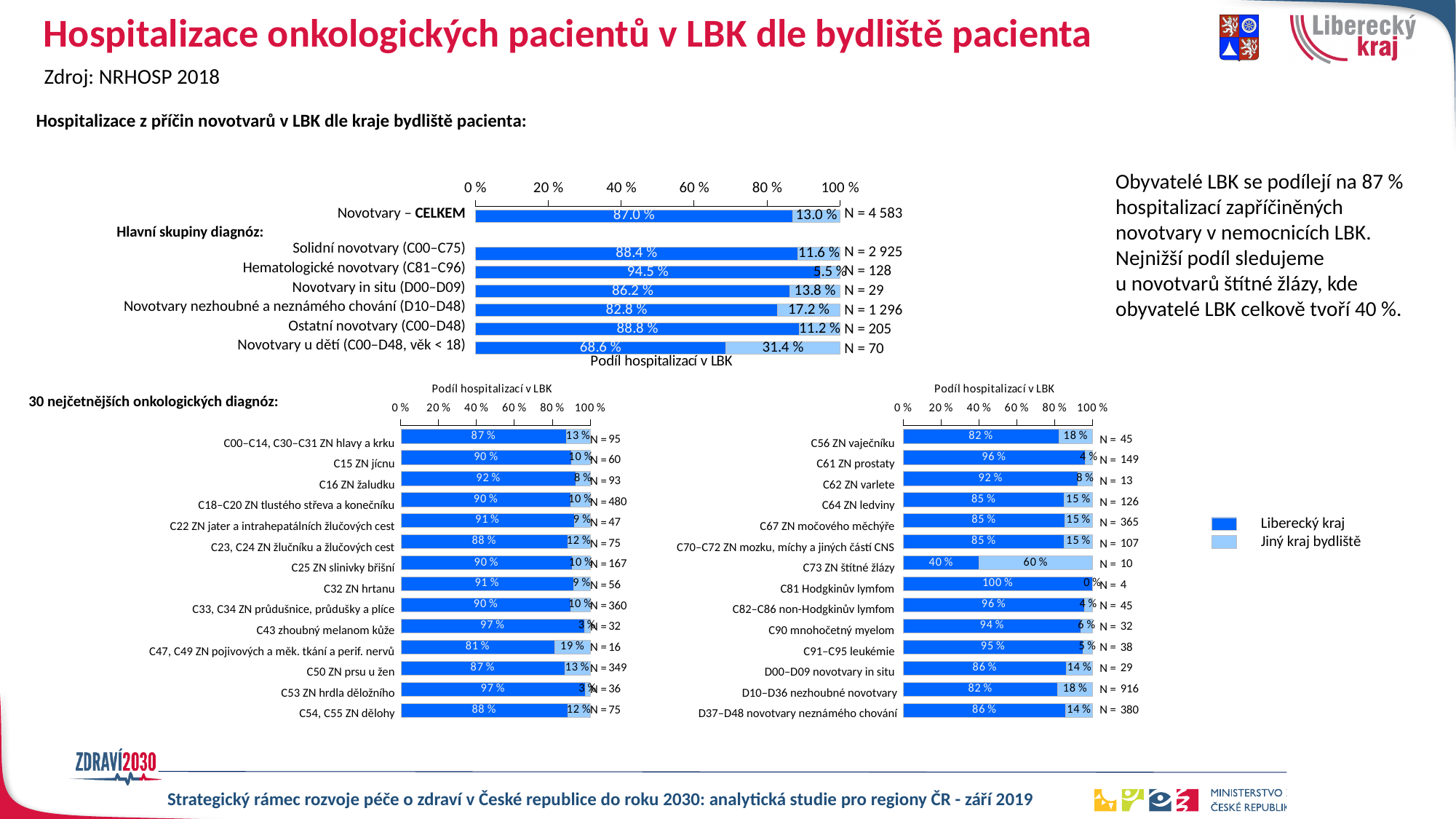

# Hospitalizace onkologických pacientů v LBK dle bydliště pacienta
Zdroj: NRHOSP 2018
Hospitalizace z příčin novotvarů v LBK dle kraje bydliště pacienta:

### Chart

| Category | LBK | ostatní |
|---|---|---|
| Novotvary | 0.869954 | 0.13 |
|  | None | None |
| Solidní novotvary (C00–C75) | 0.884103 | 0.1159 |
| Hematologické novotvary (C81–C96) | 0.945313 | 0.0547 |
| Novotvary in situ (D00–D09) | 0.862069 | 0.1379 |
| Novotvary nezhoubné a neznámého chování (D10–D48) | 0.827932 | 0.1721 |
| Ostatní novotvary (C00–D48) | 0.887805 | 0.1122 |
| Novotvary u dětí (C00–D48 a věk < 18) | 0.685714 | 0.3143 |
Obyvatelé LBK se podílejí na 87 % hospitalizací zapříčiněných novotvary v nemocnicích LBK. Nejnižší podíl sledujeme
u novotvarů štítné žlázy, kde obyvatelé LBK celkově tvoří 40 %.
| Novotvary – CELKEM |  | N = 4 583 |
| --- | --- | --- |
| Hlavní skupiny diagnóz: |  |  |
| Solidní novotvary (C00–C75) |  | N = 2 925 |
| Hematologické novotvary (C81–C96) |  | N = 128 |
| Novotvary in situ (D00–D09) |  | N = 29 |
| Novotvary nezhoubné a neznámého chování (D10–D48) |  | N = 1 296 |
| Ostatní novotvary (C00–D48) |  | N = 205 |
| Novotvary u dětí (C00–D48, věk < 18) |  | N = 70 |

### Chart

| Category | LBK | ostatní |
|---|---|---|
| C00–C14, C30–C31 ZN hlavy a krku  | 0.873684 | 0.126316 |
| C15 ZN jícnu  | 0.9 | 0.1 |
| C16 ZN žaludku  | 0.924731 | 0.075269 |
| C18–C20 ZN tlustého střeva a konečníku  | 0.897917 | 0.102083 |
| C22 ZN jater a intrahepatálních žlučových cest  | 0.914894 | 0.085106 |
| C23, C24 ZN žlučníku a žlučových cest  | 0.88 | 0.12 |
| C25 ZN slinivky břišní  | 0.904192 | 0.095808 |
| C32 ZN hrtanu  | 0.910714 | 0.089286 |
| C33, C34 ZN průdušnice, průdušky a plíce  | 0.897222 | 0.102778 |
| C43 zhoubný melanom kůže  | 0.96875 | 0.03125 |
| C47, C49 ZN pojivových a měk. tkání a perif. nervů  | 0.8125 | 0.1875 |
| C50 ZN prsu u žen  | 0.86533 | 0.13467 |
| C53 ZN hrdla děložního  | 0.972222 | 0.027778 |
| C54, C55 ZN dělohy  | 0.88 | 0.12 |

### Chart

| Category | LBK | ostatní |
|---|---|---|
| C56 ZN vaječníku  | 0.822222 | 0.177778 |
| C61 ZN prostaty  | 0.959732 | 0.040268 |
| C62 ZN varlete  | 0.923077 | 0.076923 |
| C64 ZN ledviny  | 0.849206 | 0.150794 |
| C67 ZN močového měchýře  | 0.852055 | 0.147945 |
| C70–C72 ZN mozku, míchy a jiných částí CNS  | 0.850467 | 0.149533 |
| C73 ZN štítné žlázy  | 0.4 | 0.6 |
| C81 Hodgkinův lymfom  | 1.0 | 0.0 |
| C82–C86 non-Hodgkinův lymfom  | 0.955556 | 0.044444 |
| C90 mnohočetný myelom  | 0.9375 | 0.0625 |
| C91–C95 leukémie  | 0.947368 | 0.052632 |
| D00–D09 novotvary in situ  | 0.862069 | 0.137931 |
| D10–D36 nezhoubné novotvary | 0.815502 | 0.184498 |
| D37–D48 novotvary nejistého nebo neznámého chování | 0.857895 | 0.142105 |
30 nejčetnějších onkologických diagnóz:
| C00–C14, C30–C31 ZN hlavy a krku |  | N = | 95 | C56 ZN vaječníku |  | N = | 45 |
| --- | --- | --- | --- | --- | --- | --- | --- |
| C15 ZN jícnu |  | N = | 60 | C61 ZN prostaty |  | N = | 149 |
| C16 ZN žaludku |  | N = | 93 | C62 ZN varlete |  | N = | 13 |
| C18–C20 ZN tlustého střeva a konečníku |  | N = | 480 | C64 ZN ledviny |  | N = | 126 |
| C22 ZN jater a intrahepatálních žlučových cest |  | N = | 47 | C67 ZN močového měchýře |  | N = | 365 |
| C23, C24 ZN žlučníku a žlučových cest |  | N = | 75 | C70–C72 ZN mozku, míchy a jiných částí CNS |  | N = | 107 |
| C25 ZN slinivky břišní |  | N = | 167 | C73 ZN štítné žlázy |  | N = | 10 |
| C32 ZN hrtanu |  | N = | 56 | C81 Hodgkinův lymfom |  | N = | 4 |
| C33, C34 ZN průdušnice, průdušky a plíce |  | N = | 360 | C82–C86 non-Hodgkinův lymfom |  | N = | 45 |
| C43 zhoubný melanom kůže |  | N = | 32 | C90 mnohočetný myelom |  | N = | 32 |
| C47, C49 ZN pojivových a měk. tkání a perif. nervů |  | N = | 16 | C91–C95 leukémie |  | N = | 38 |
| C50 ZN prsu u žen |  | N = | 349 | D00–D09 novotvary in situ |  | N = | 29 |
| C53 ZN hrdla děložního |  | N = | 36 | D10–D36 nezhoubné novotvary |  | N = | 916 |
| C54, C55 ZN dělohy |  | N = | 75 | D37–D48 novotvary neznámého chování |  | N = | 380 |
Liberecký kraj
Jiný kraj bydliště